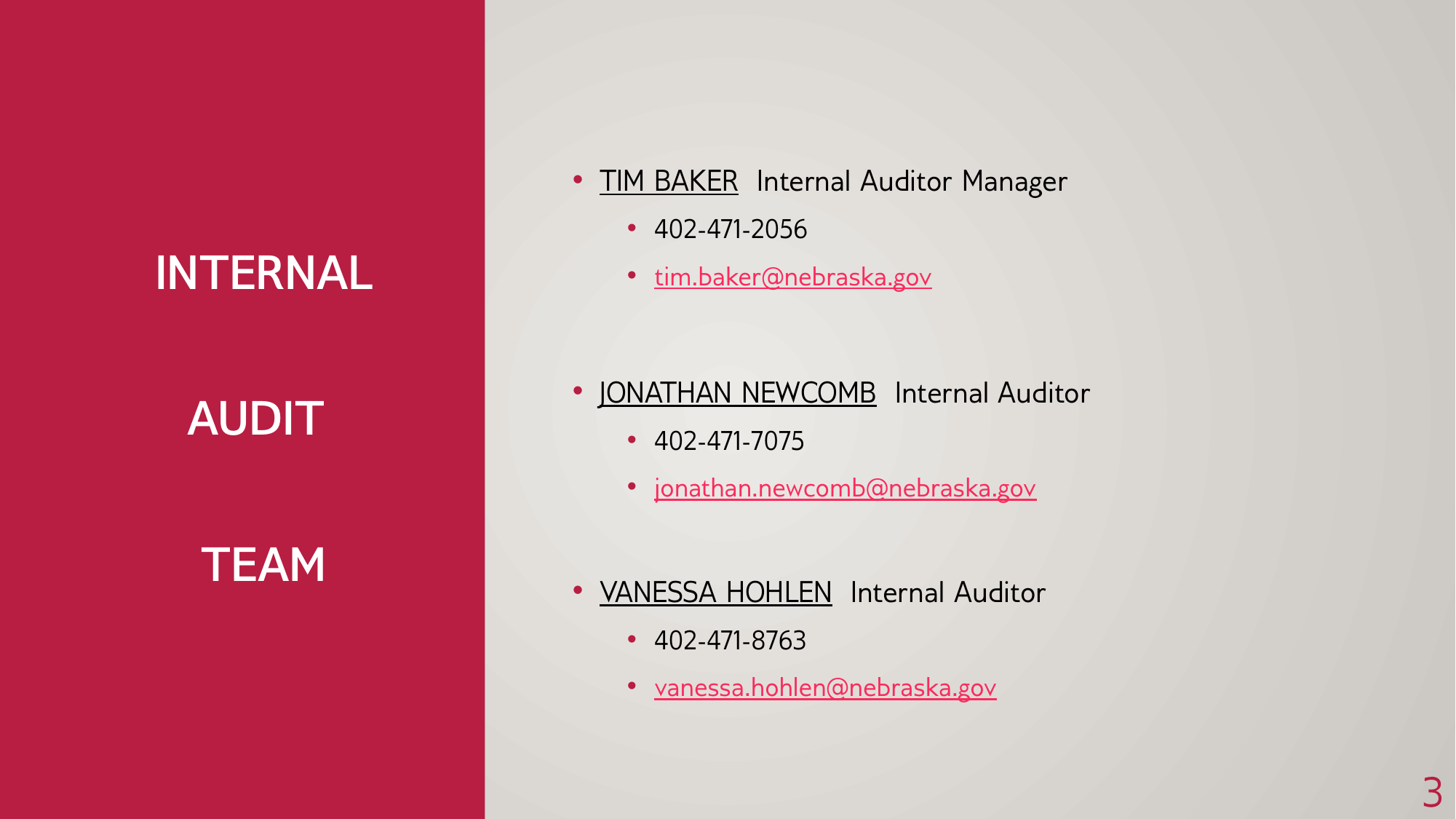

# INTERNAL AUDIT TEAM
TIM BAKER  Internal Auditor Manager
402-471-2056
tim.baker@nebraska.gov

JONATHAN NEWCOMB  Internal Auditor
402-471-7075
jonathan.newcomb@nebraska.gov

VANESSA HOHLEN  Internal Auditor
402-471-8763
vanessa.hohlen@nebraska.gov
3